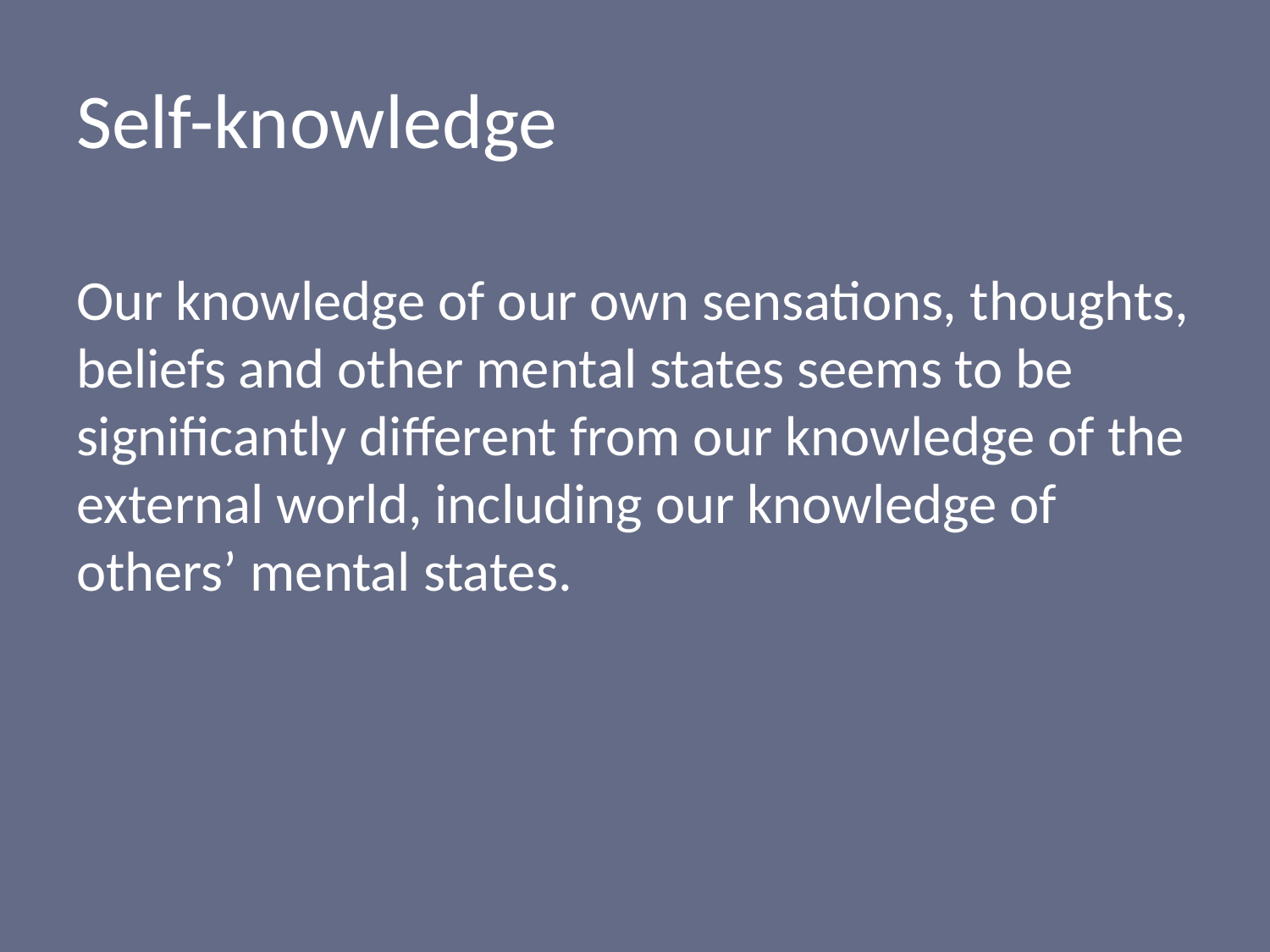

# Self-knowledge
Our knowledge of our own sensations, thoughts, beliefs and other mental states seems to be significantly different from our knowledge of the external world, including our knowledge of others’ mental states.